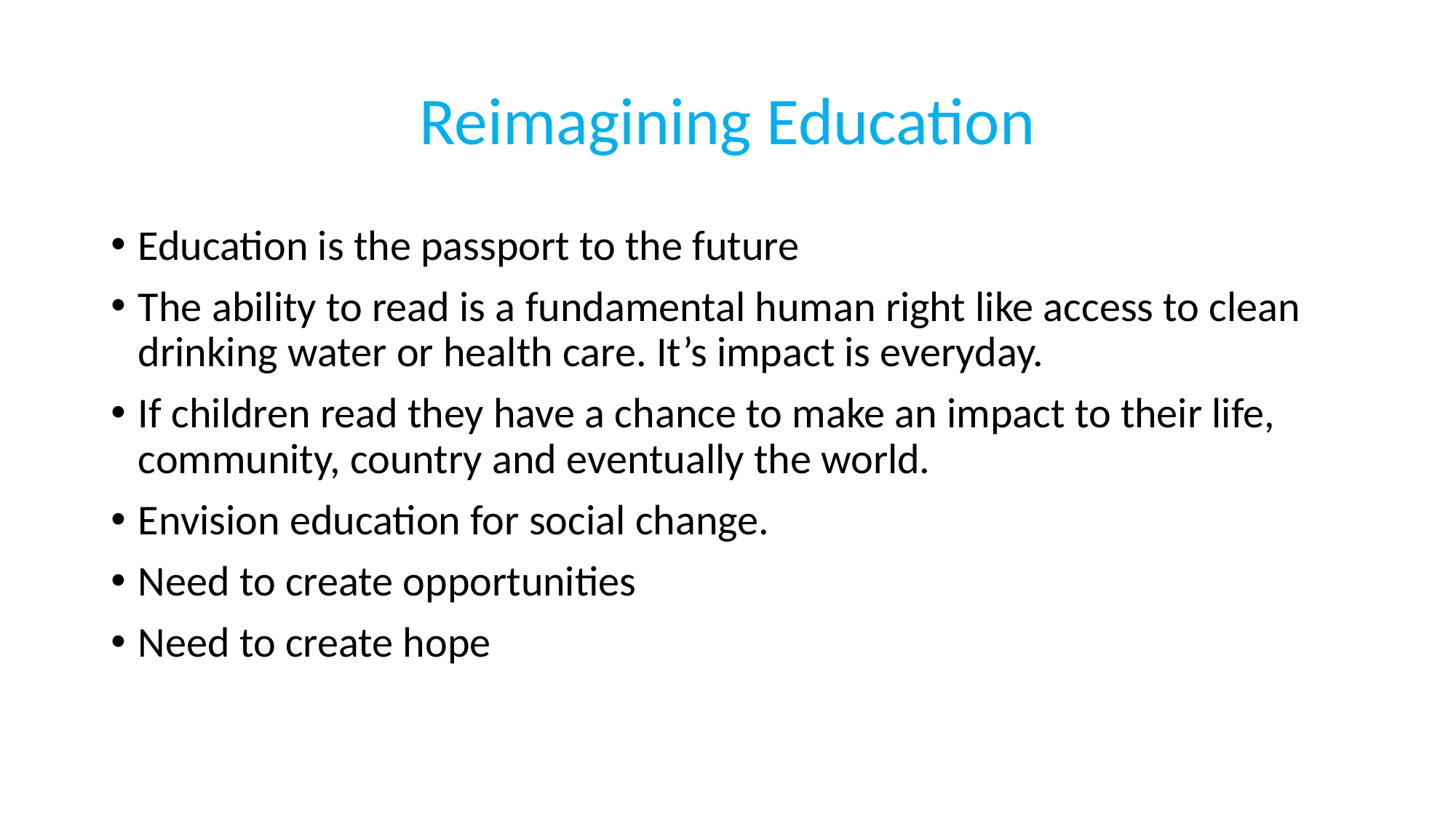

# Reimagining Education
Education is the passport to the future
The ability to read is a fundamental human right like access to clean drinking water or health care. It’s impact is everyday.
If children read they have a chance to make an impact to their life, community, country and eventually the world.
Envision education for social change.
Need to create opportunities
Need to create hope